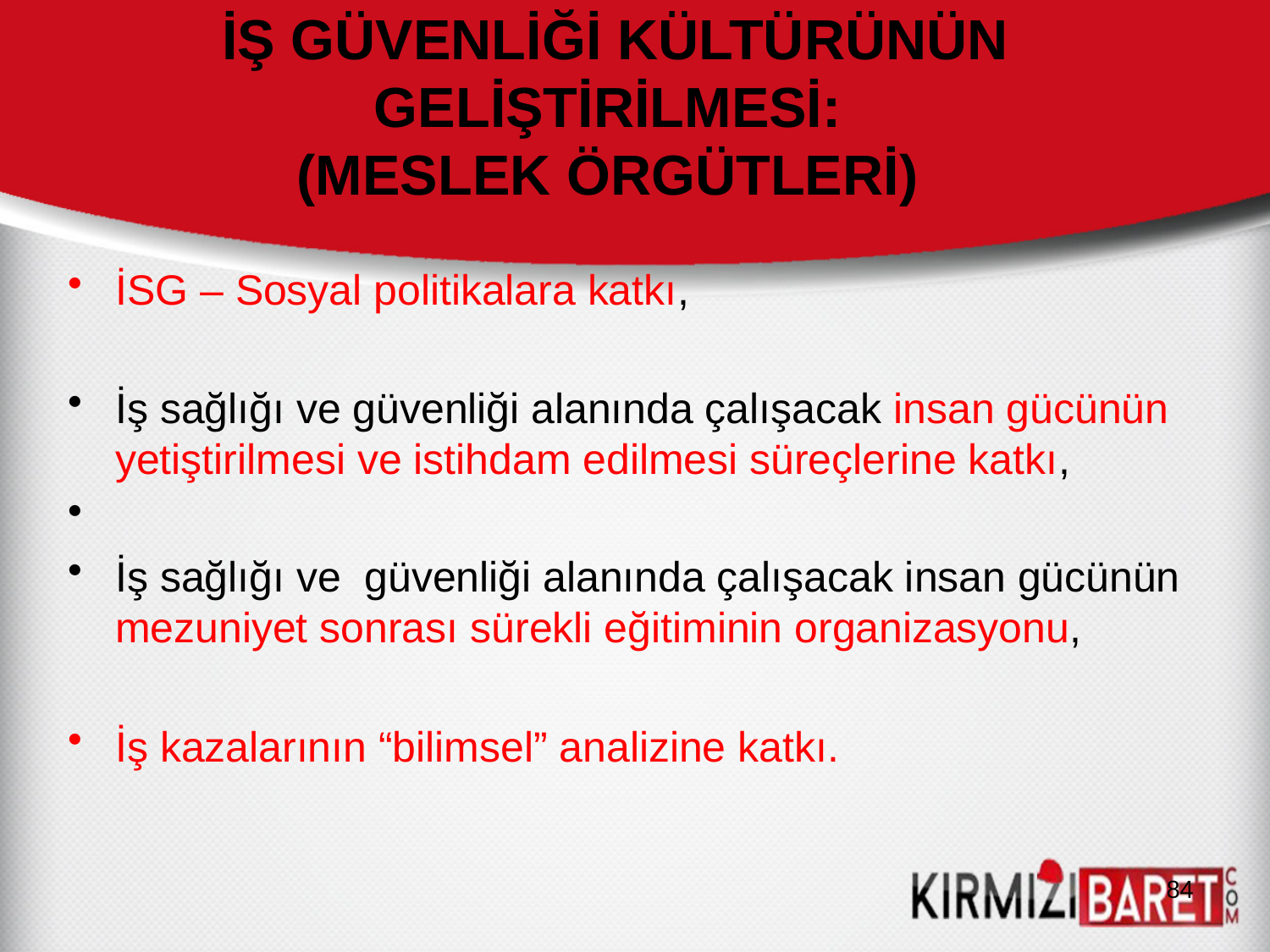

# İŞ GÜVENLİĞİ KÜLTÜRÜNÜN GELİŞTİRİLMESİ: (MESLEK ÖRGÜTLERİ)
İSG – Sosyal politikalara katkı,

İş sağlığı ve güvenliği alanında çalışacak insan gücünün yetiştirilmesi ve istihdam edilmesi süreçlerine katkı,

İş sağlığı ve  güvenliği alanında çalışacak insan gücünün mezuniyet sonrası sürekli eğitiminin organizasyonu,

İş kazalarının “bilimsel” analizine katkı.

84